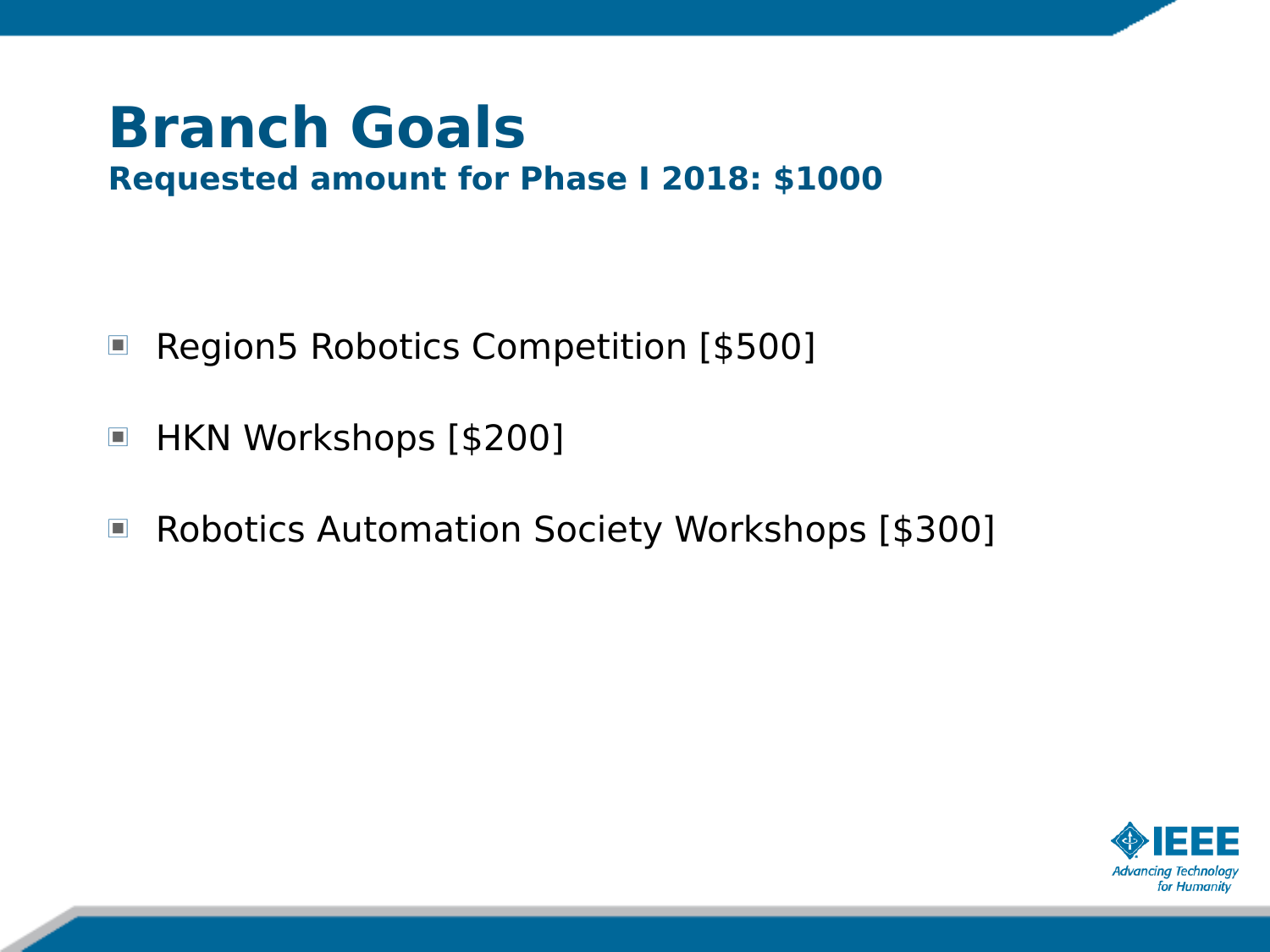

# Branch Goals Requested amount for Phase I 2018: $1000
Region5 Robotics Competition [$500]
HKN Workshops [$200]
Robotics Automation Society Workshops [$300]